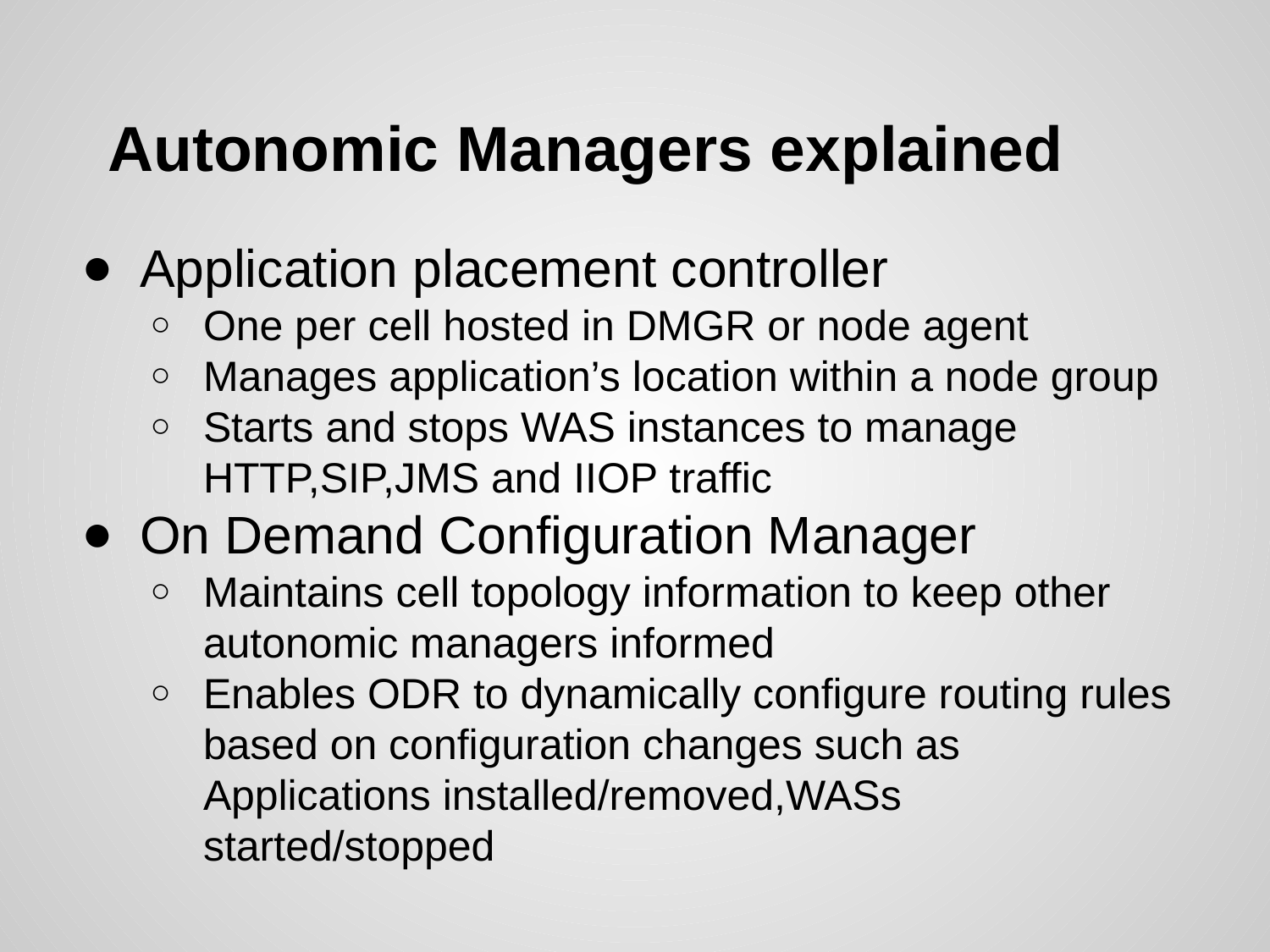

# Autonomic Managers explained
Application placement controller
One per cell hosted in DMGR or node agent
Manages application’s location within a node group
Starts and stops WAS instances to manage HTTP,SIP,JMS and IIOP traffic
On Demand Configuration Manager
Maintains cell topology information to keep other autonomic managers informed
Enables ODR to dynamically configure routing rules based on configuration changes such as Applications installed/removed,WASs started/stopped